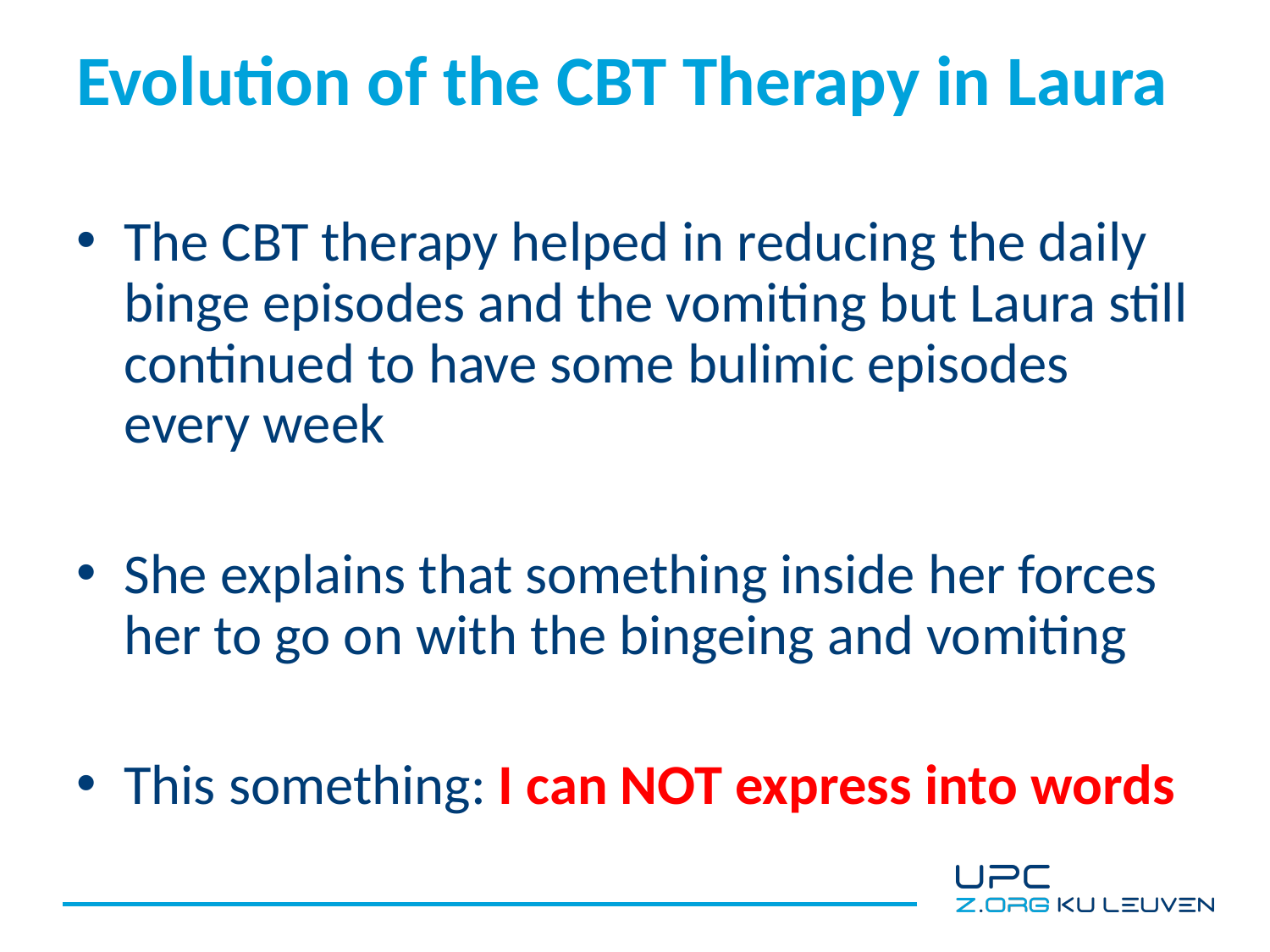

# Evolution of the CBT Therapy in Laura
The CBT therapy helped in reducing the daily binge episodes and the vomiting but Laura still continued to have some bulimic episodes every week

She explains that something inside her forces her to go on with the bingeing and vomiting

This something: I can NOT express into words